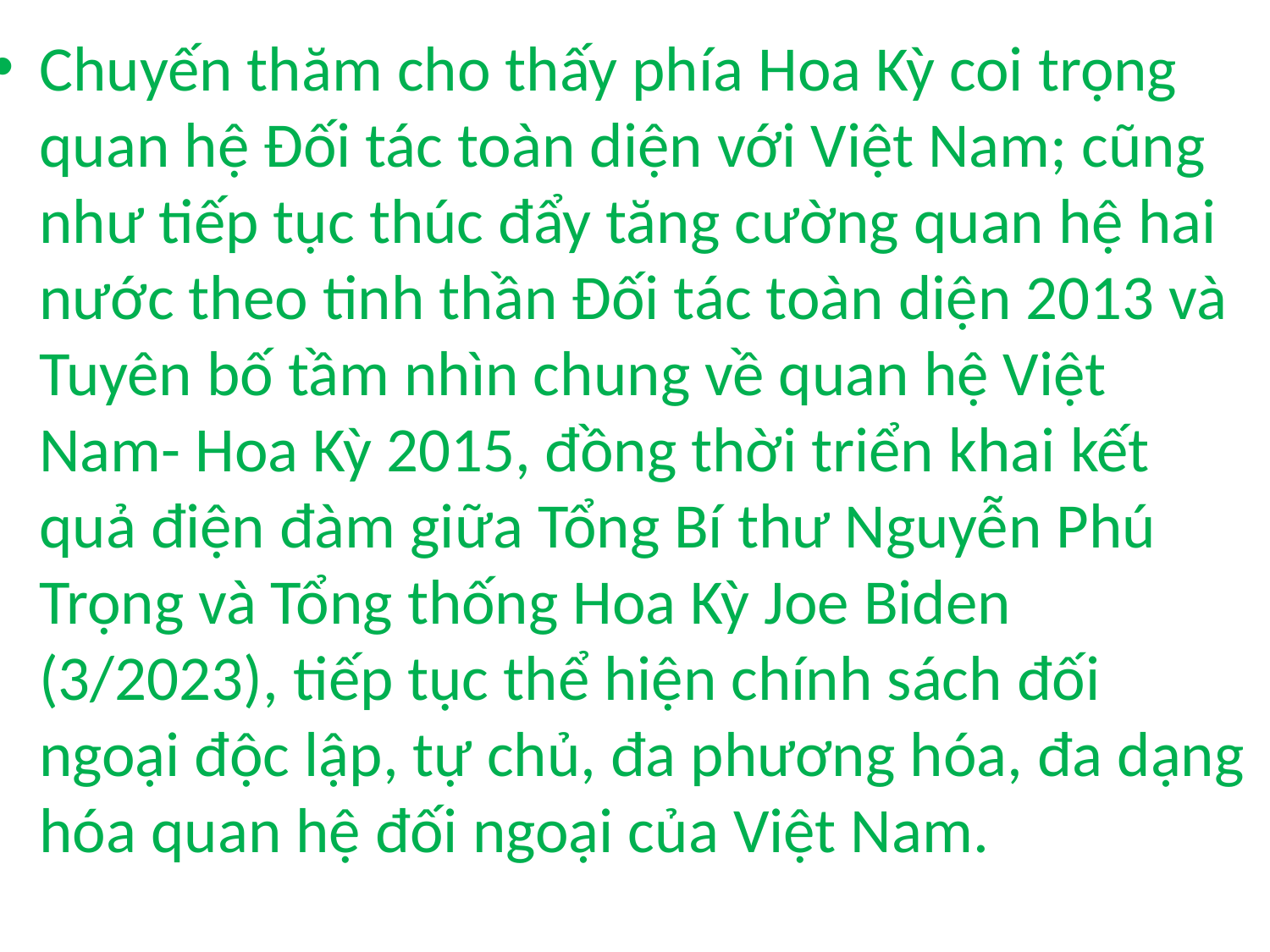

Chuyến thăm cho thấy phía Hoa Kỳ coi trọng quan hệ Đối tác toàn diện với Việt Nam; cũng như tiếp tục thúc đẩy tăng cường quan hệ hai nước theo tinh thần Đối tác toàn diện 2013 và Tuyên bố tầm nhìn chung về quan hệ Việt Nam- Hoa Kỳ 2015, đồng thời triển khai kết quả điện đàm giữa Tổng Bí thư Nguyễn Phú Trọng và Tổng thống Hoa Kỳ Joe Biden (3/2023), tiếp tục thể hiện chính sách đối ngoại độc lập, tự chủ, đa phương hóa, đa dạng hóa quan hệ đối ngoại của Việt Nam.